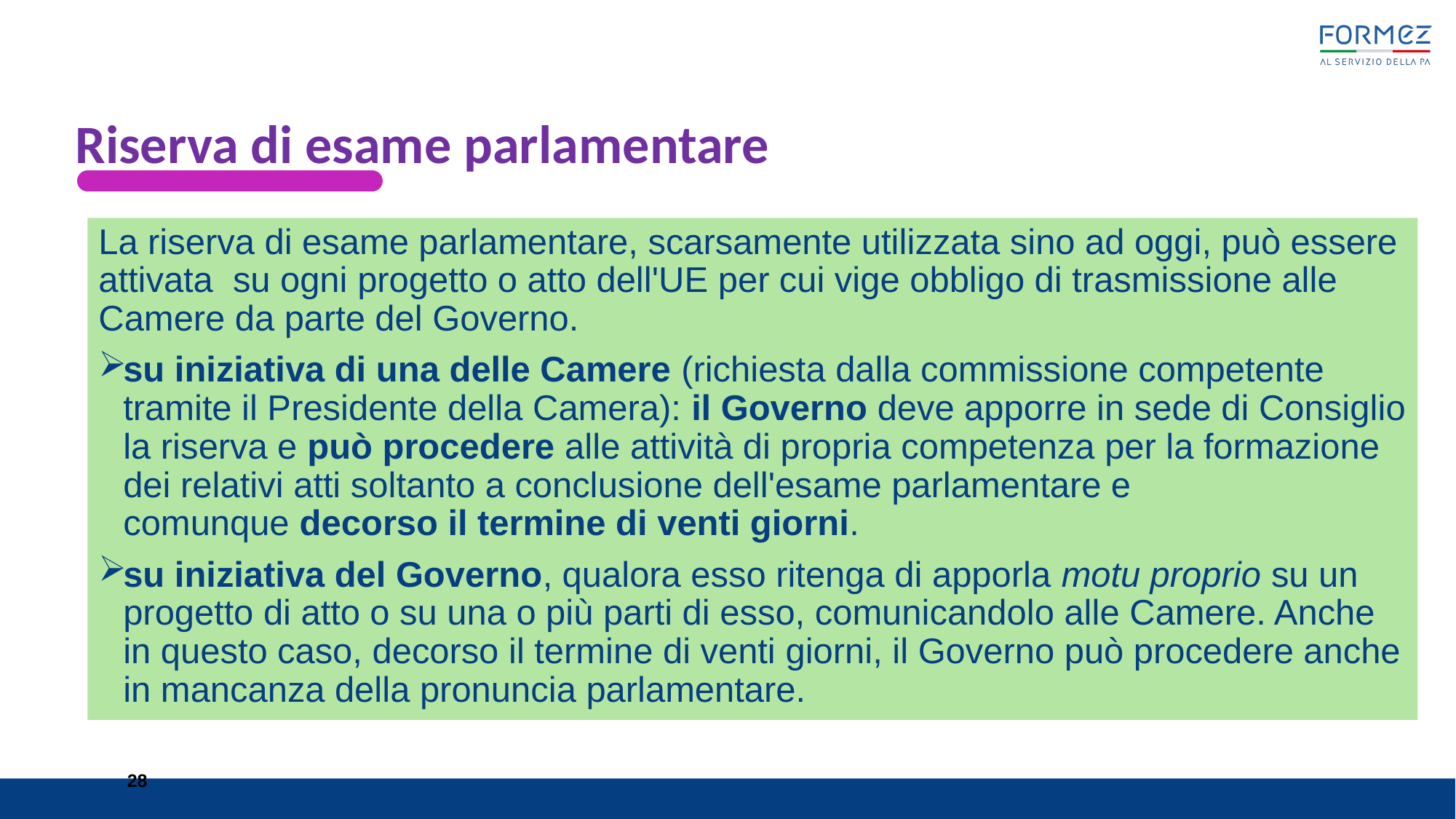

#
Riserva di esame parlamentare
La riserva di esame parlamentare, scarsamente utilizzata sino ad oggi, può essere attivata  su ogni progetto o atto dell'UE per cui vige obbligo di trasmissione alle Camere da parte del Governo.
su iniziativa di una delle Camere (richiesta dalla commissione competente tramite il Presidente della Camera): il Governo deve apporre in sede di Consiglio la riserva e può procedere alle attività di propria competenza per la formazione dei relativi atti soltanto a conclusione dell'esame parlamentare e comunque decorso il termine di venti giorni.
su iniziativa del Governo, qualora esso ritenga di apporla motu proprio su un progetto di atto o su una o più parti di esso, comunicandolo alle Camere. Anche in questo caso, decorso il termine di venti giorni, il Governo può procedere anche in mancanza della pronuncia parlamentare.
28